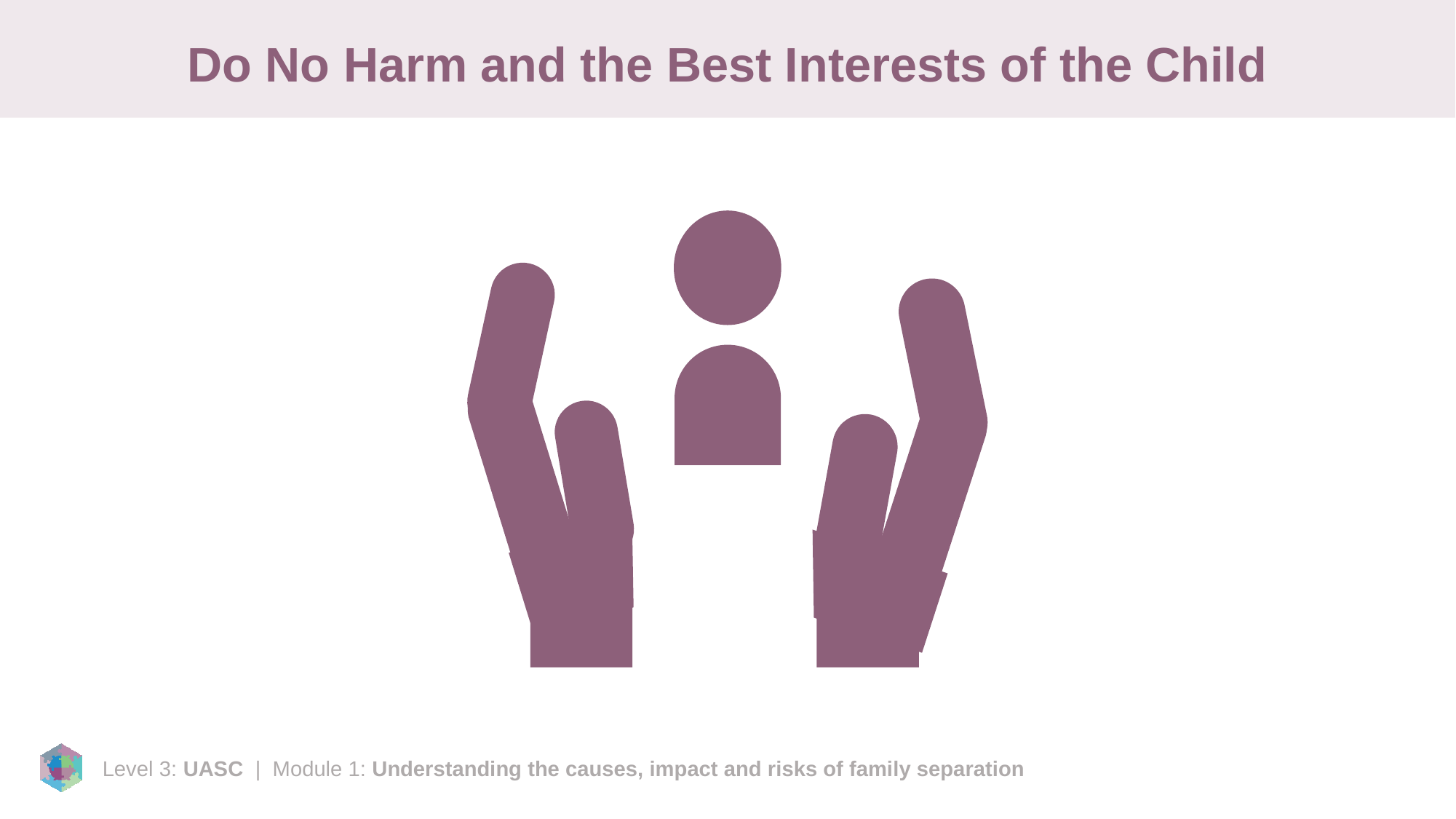

# Do No Harm and the Best Interests of the Child